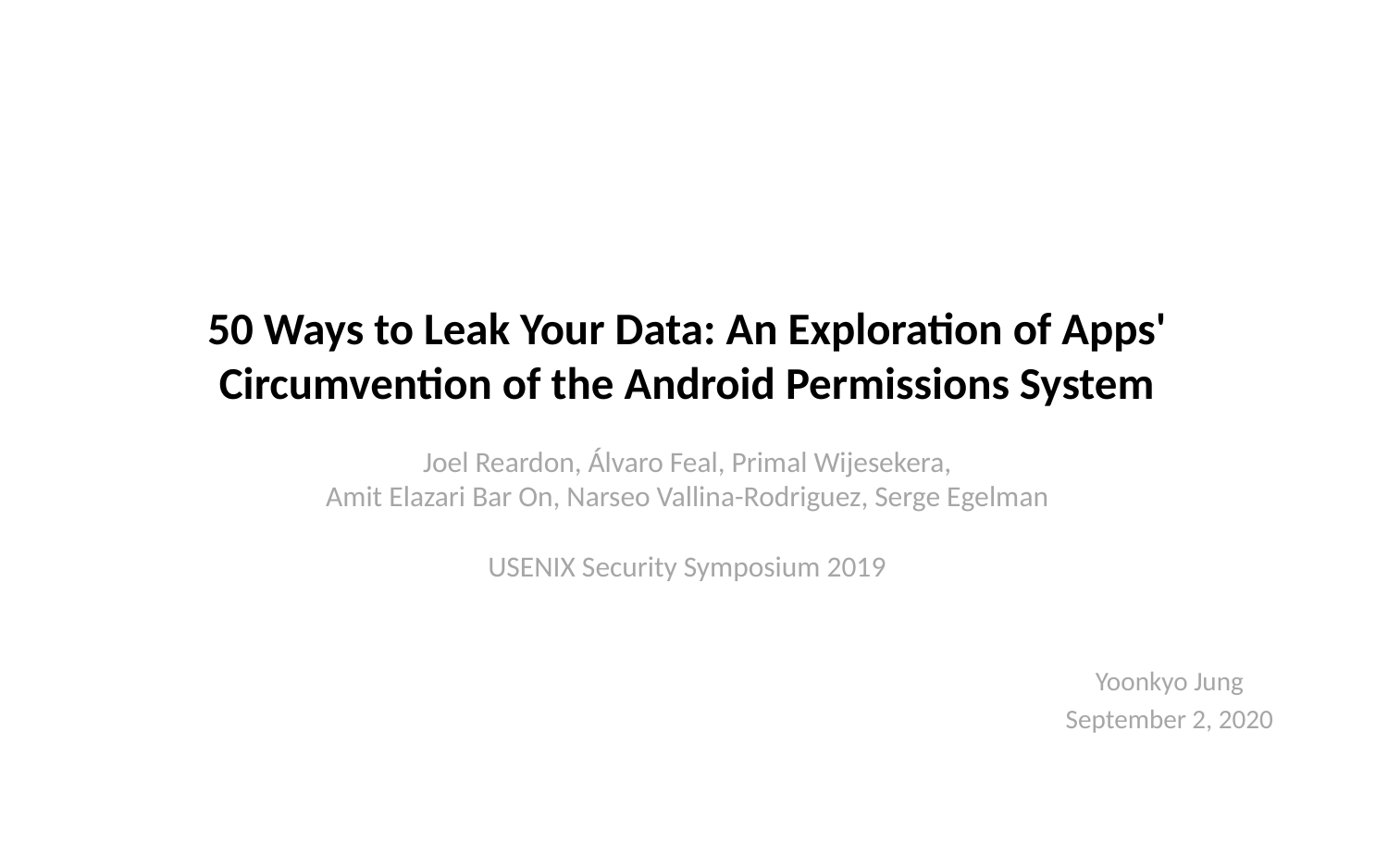

# 50 Ways to Leak Your Data: An Exploration of Apps' Circumvention of the Android Permissions System Joel Reardon, Álvaro Feal, Primal Wijesekera, Amit Elazari Bar On, Narseo Vallina-Rodriguez, Serge Egelman USENIX Security Symposium 2019
Yoonkyo Jung
September 2, 2020